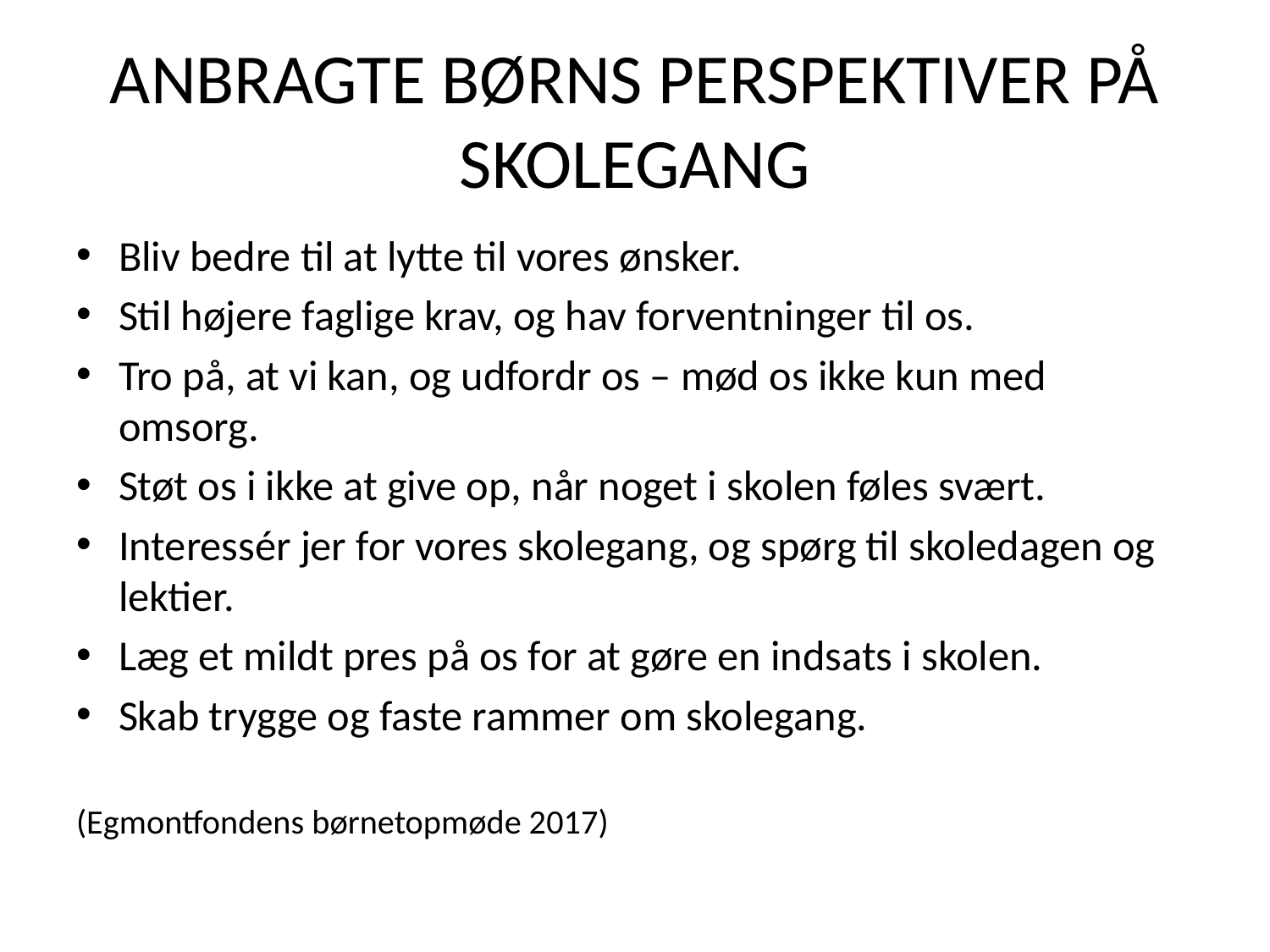

# ANBRAGTE BØRNS PERSPEKTIVER PÅ SKOLEGANG
Bliv bedre til at lytte til vores ønsker.
Stil højere faglige krav, og hav forventninger til os.
Tro på, at vi kan, og udfordr os – mød os ikke kun med omsorg.
Støt os i ikke at give op, når noget i skolen føles svært.
Interessér jer for vores skolegang, og spørg til skoledagen og lektier.
Læg et mildt pres på os for at gøre en indsats i skolen.
Skab trygge og faste rammer om skolegang.

(Egmontfondens børnetopmøde 2017)